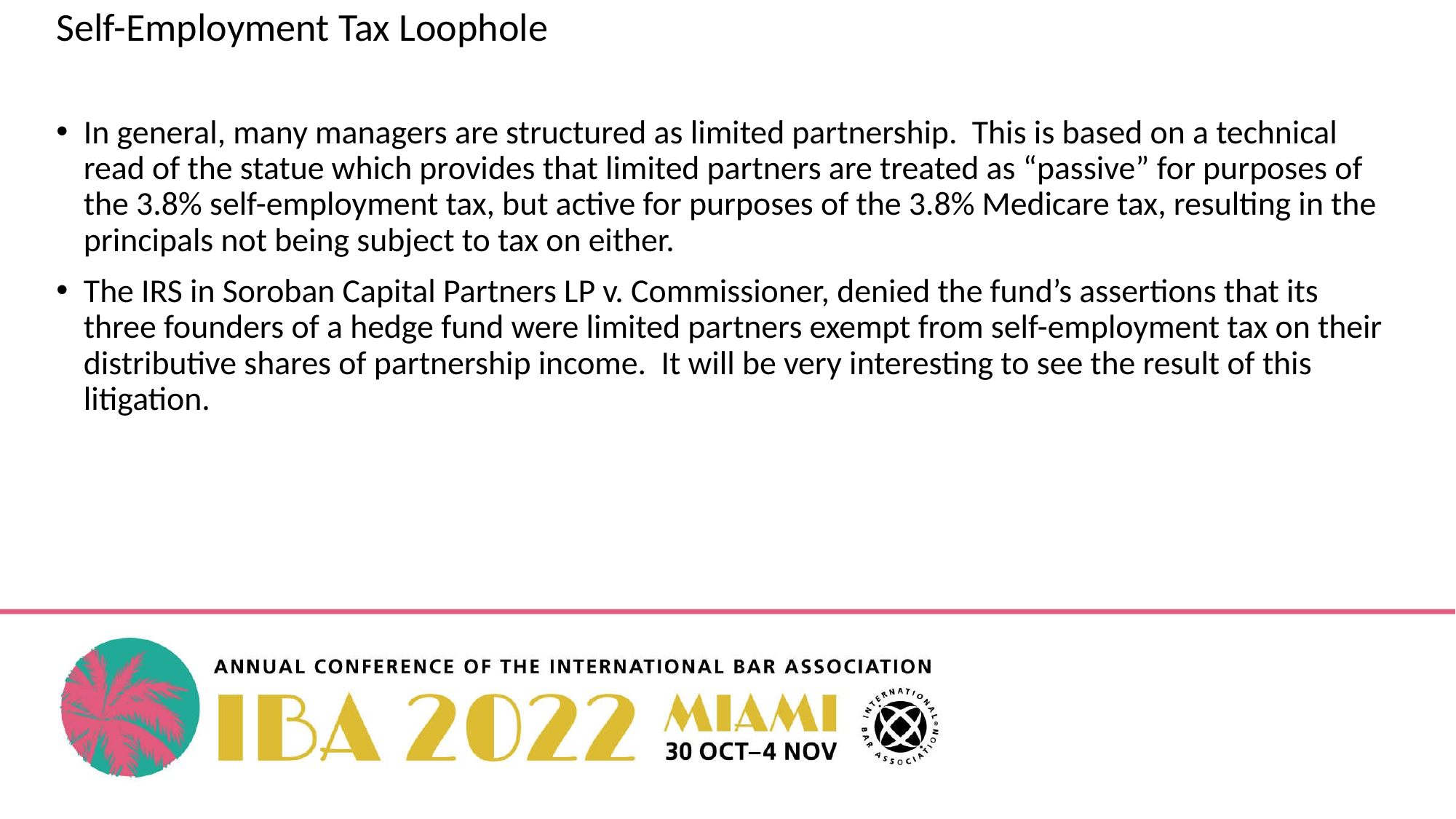

Self-Employment Tax Loophole
In general, many managers are structured as limited partnership.  This is based on a technical read of the statue which provides that limited partners are treated as “passive” for purposes of the 3.8% self-employment tax, but active for purposes of the 3.8% Medicare tax, resulting in the principals not being subject to tax on either.
The IRS in Soroban Capital Partners LP v. Commissioner, denied the fund’s assertions that its three founders of a hedge fund were limited partners exempt from self-employment tax on their distributive shares of partnership income.  It will be very interesting to see the result of this litigation.